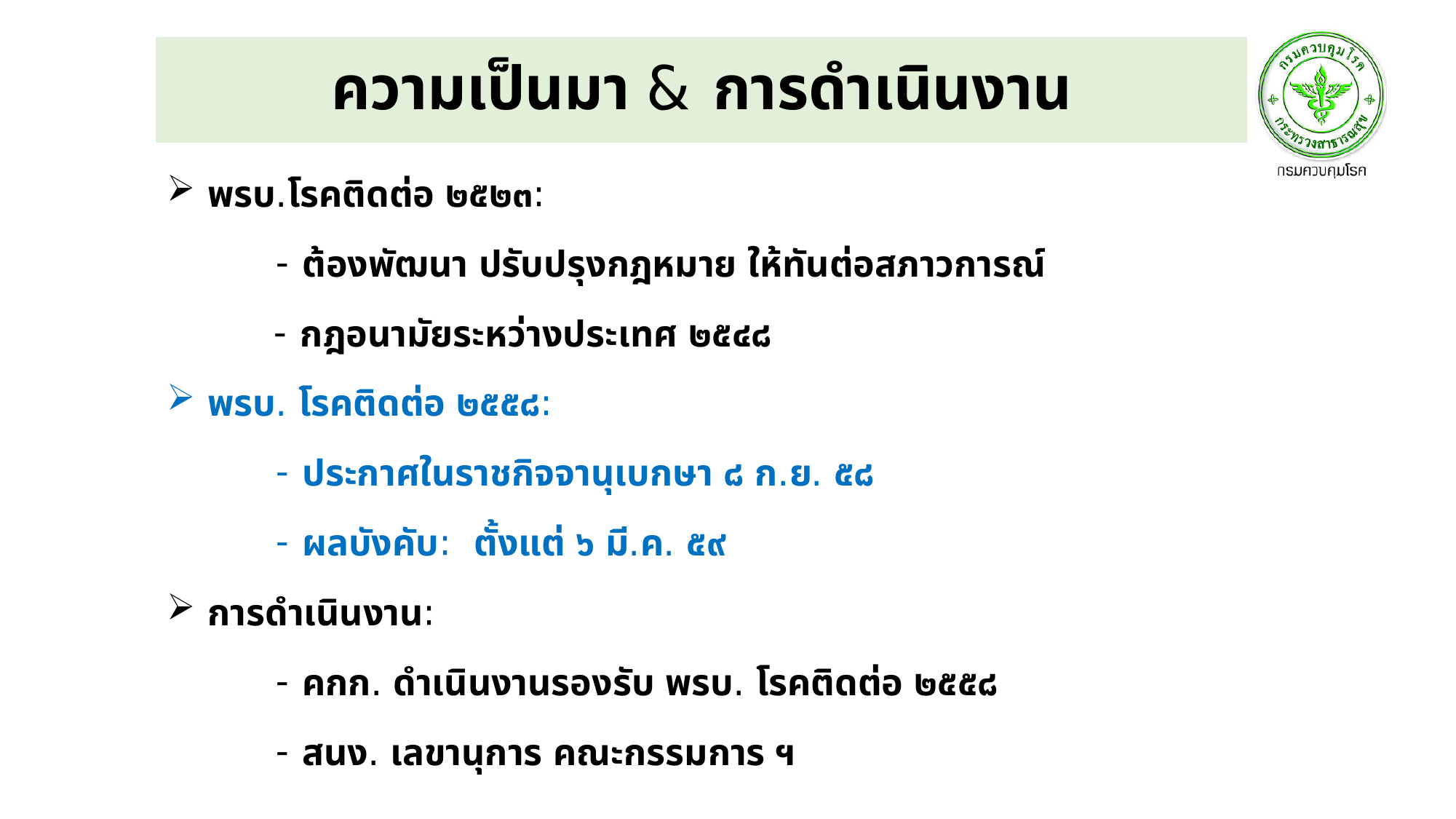

ความเป็นมา & การดำเนินงาน
พรบ.โรคติดต่อ ๒๕๒๓:
	- ต้องพัฒนา ปรับปรุงกฎหมาย ให้ทันต่อสภาวการณ์
          - กฎอนามัยระหว่างประเทศ ๒๕๔๘
พรบ. โรคติดต่อ ๒๕๕๘:
	- ประกาศในราชกิจจานุเบกษา ๘ ก.ย. ๕๘
	- ผลบังคับ:  ตั้งแต่ ๖ มี.ค. ๕๙
การดำเนินงาน:
	- คกก. ดำเนินงานรองรับ พรบ. โรคติดต่อ ๒๕๕๘
	- สนง. เลขานุการ คณะกรรมการ ฯ